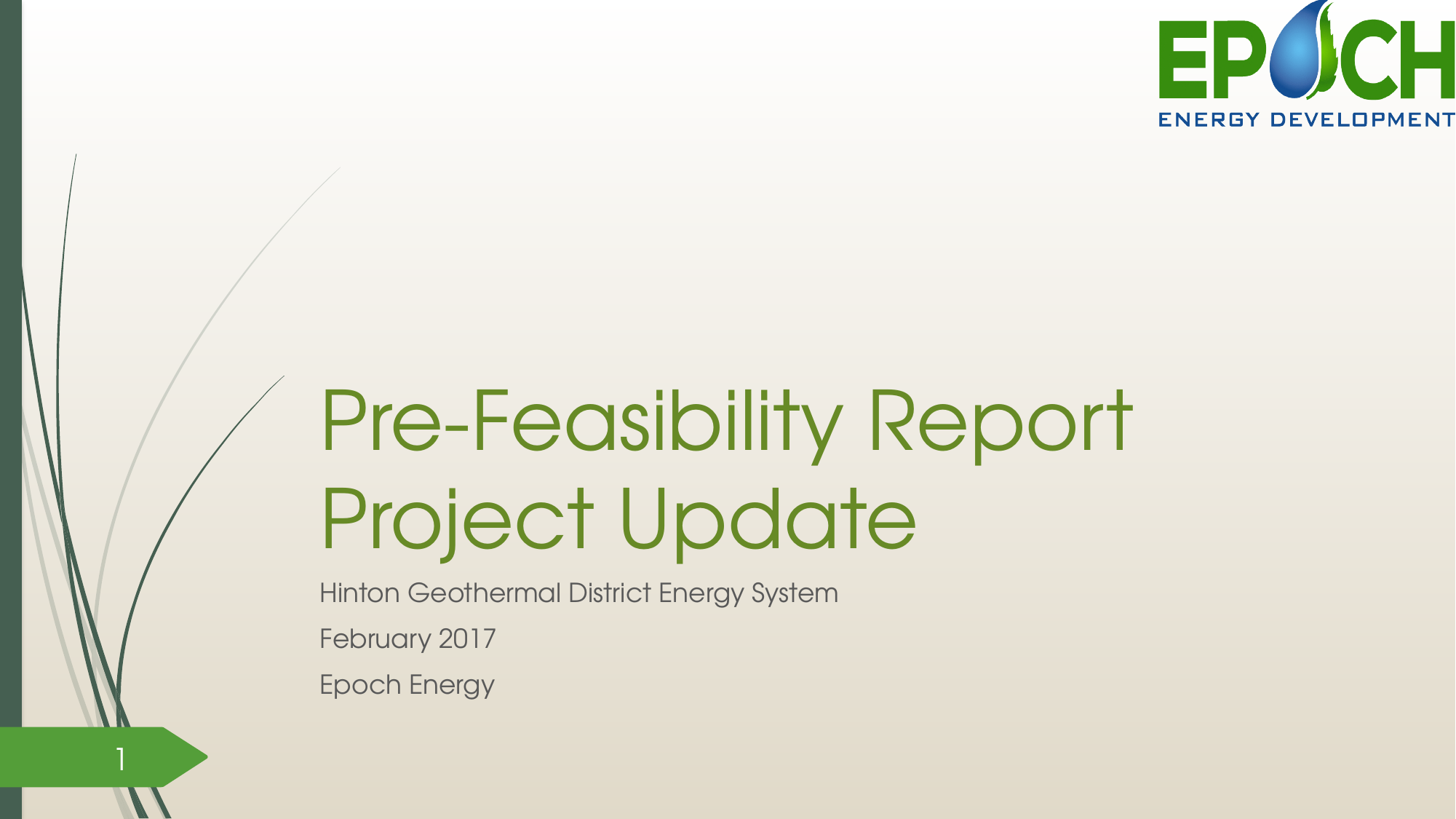

# Pre-Feasibility Report Project Update
Hinton Geothermal District Energy System
February 2017
Epoch Energy

1